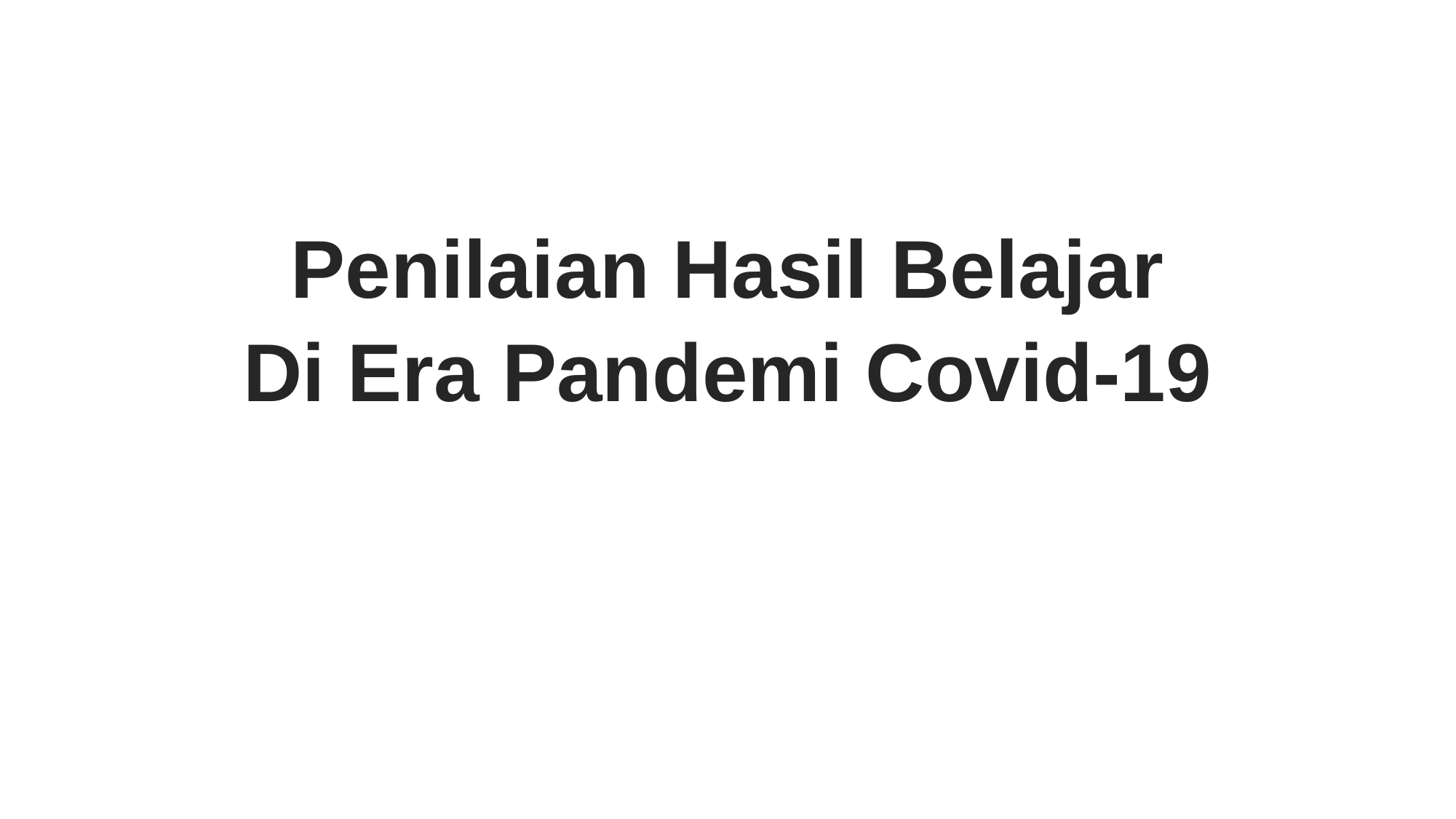

Penilaian Hasil Belajar
Di Era Pandemi Covid-19